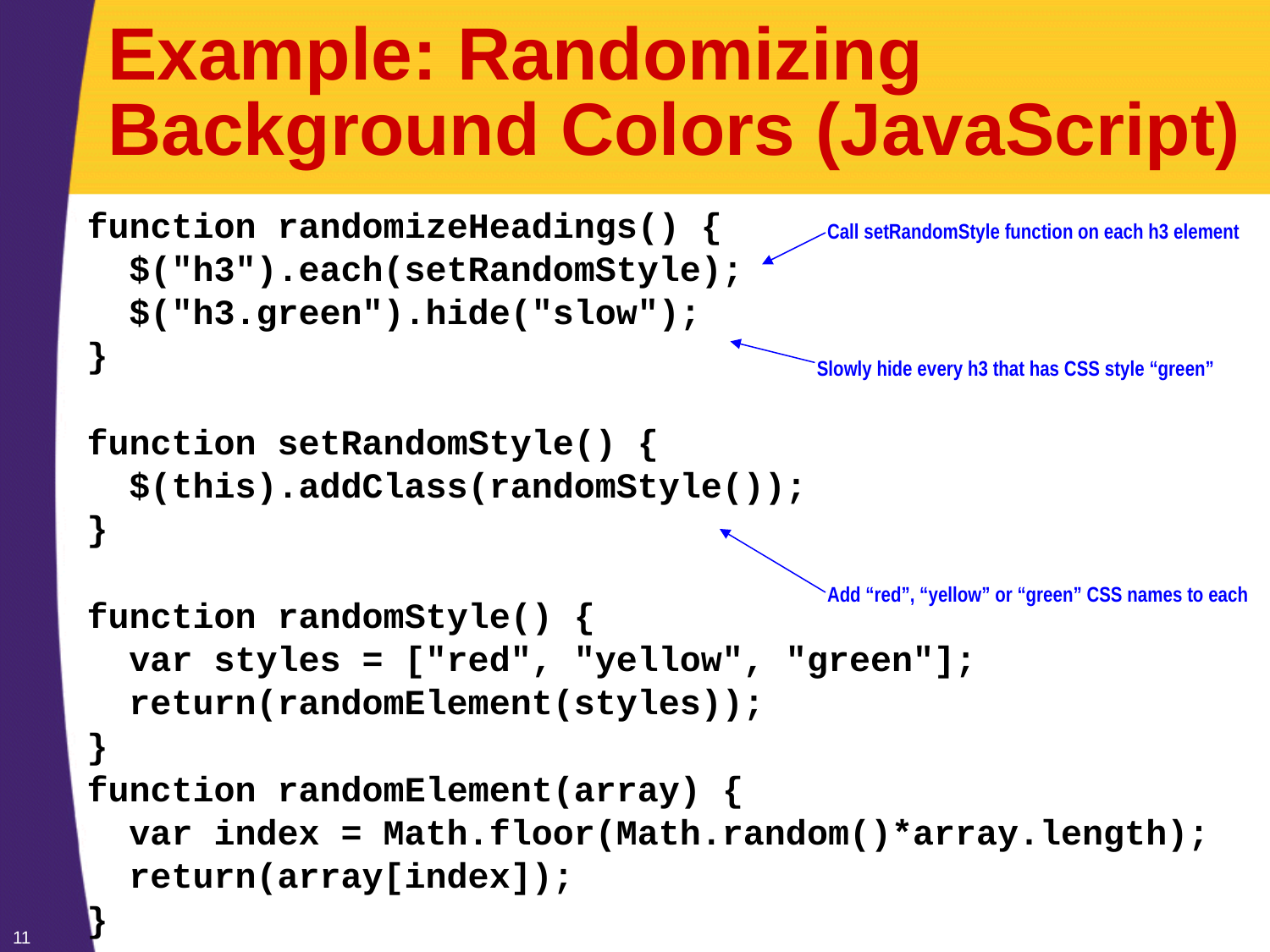

# Example: Randomizing Background Colors (JavaScript)
function randomizeHeadings() {
  $("h3").each(setRandomStyle);
  $("h3.green").hide("slow");
}

function setRandomStyle() {
  $(this).addClass(randomStyle());
}

function randomStyle() {
  var styles = ["red", "yellow", "green"];
  return(randomElement(styles));
}
function randomElement(array) {
  var index = Math.floor(Math.random()*array.length);
  return(array[index]);
}
Call setRandomStyle function on each h3 element

Slowly hide every h3 that has CSS style “green”

Add “red”, “yellow” or “green” CSS names to each
11